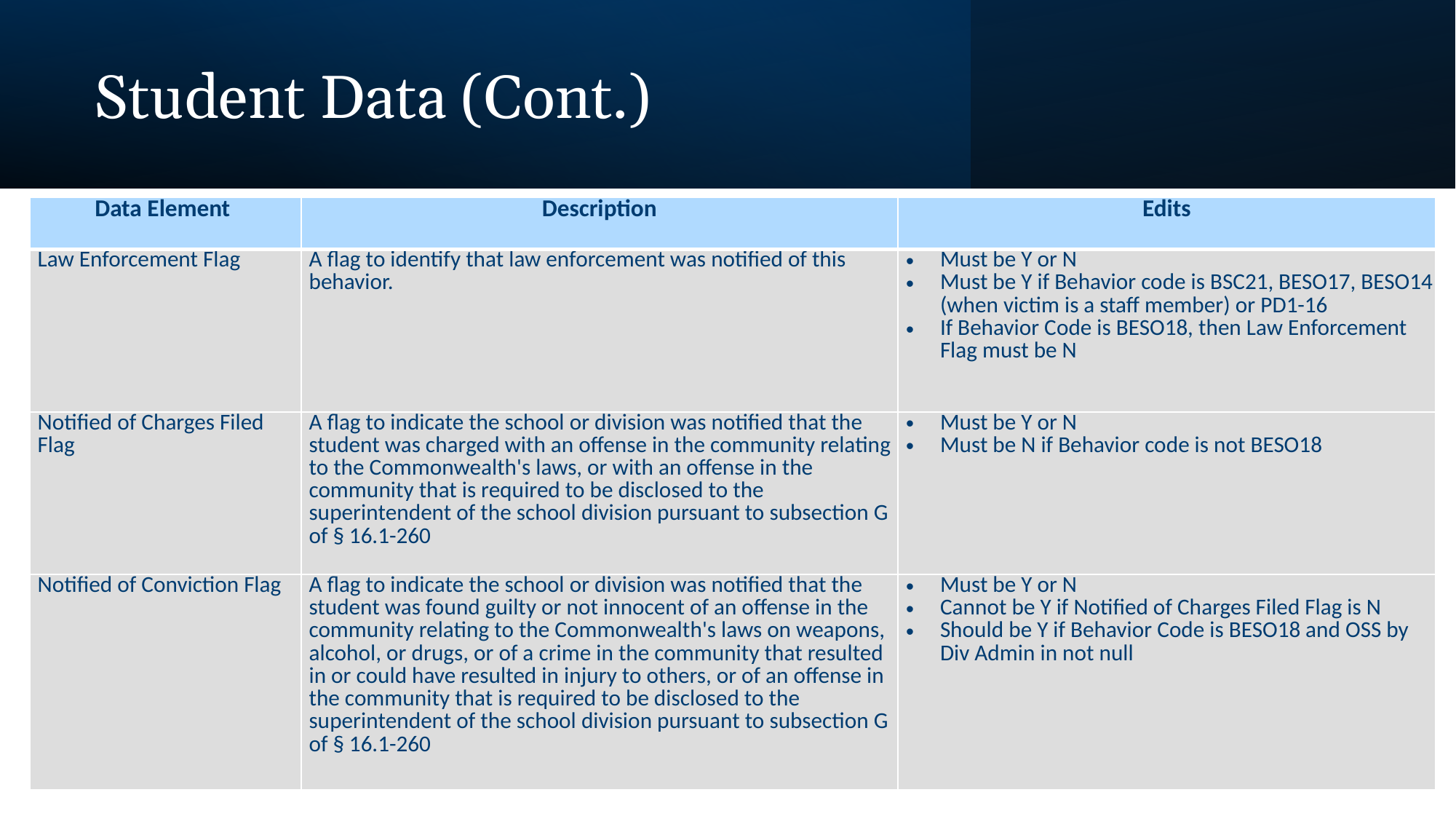

Student Data (Cont.)

| Data Element | Description | Edits |
| --- | --- | --- |
| Law Enforcement Flag | A flag to identify that law enforcement was notified of this behavior. | Must be Y or N Must be Y if Behavior code is BSC21, BESO17, BESO14 (when victim is a staff member) or PD1-16 If Behavior Code is BESO18, then Law Enforcement Flag must be N |
| Notified of Charges Filed Flag | A flag to indicate the school or division was notified that the student was charged with an offense in the community relating to the Commonwealth's laws, or with an offense in the community that is required to be disclosed to the superintendent of the school division pursuant to subsection G of § 16.1-260 | Must be Y or N Must be N if Behavior code is not BESO18 |
| Notified of Conviction Flag | A flag to indicate the school or division was notified that the student was found guilty or not innocent of an offense in the community relating to the Commonwealth's laws on weapons, alcohol, or drugs, or of a crime in the community that resulted in or could have resulted in injury to others, or of an offense in the community that is required to be disclosed to the superintendent of the school division pursuant to subsection G of § 16.1-260 | Must be Y or N Cannot be Y if Notified of Charges Filed Flag is N Should be Y if Behavior Code is BESO18 and OSS by Div Admin in not null |